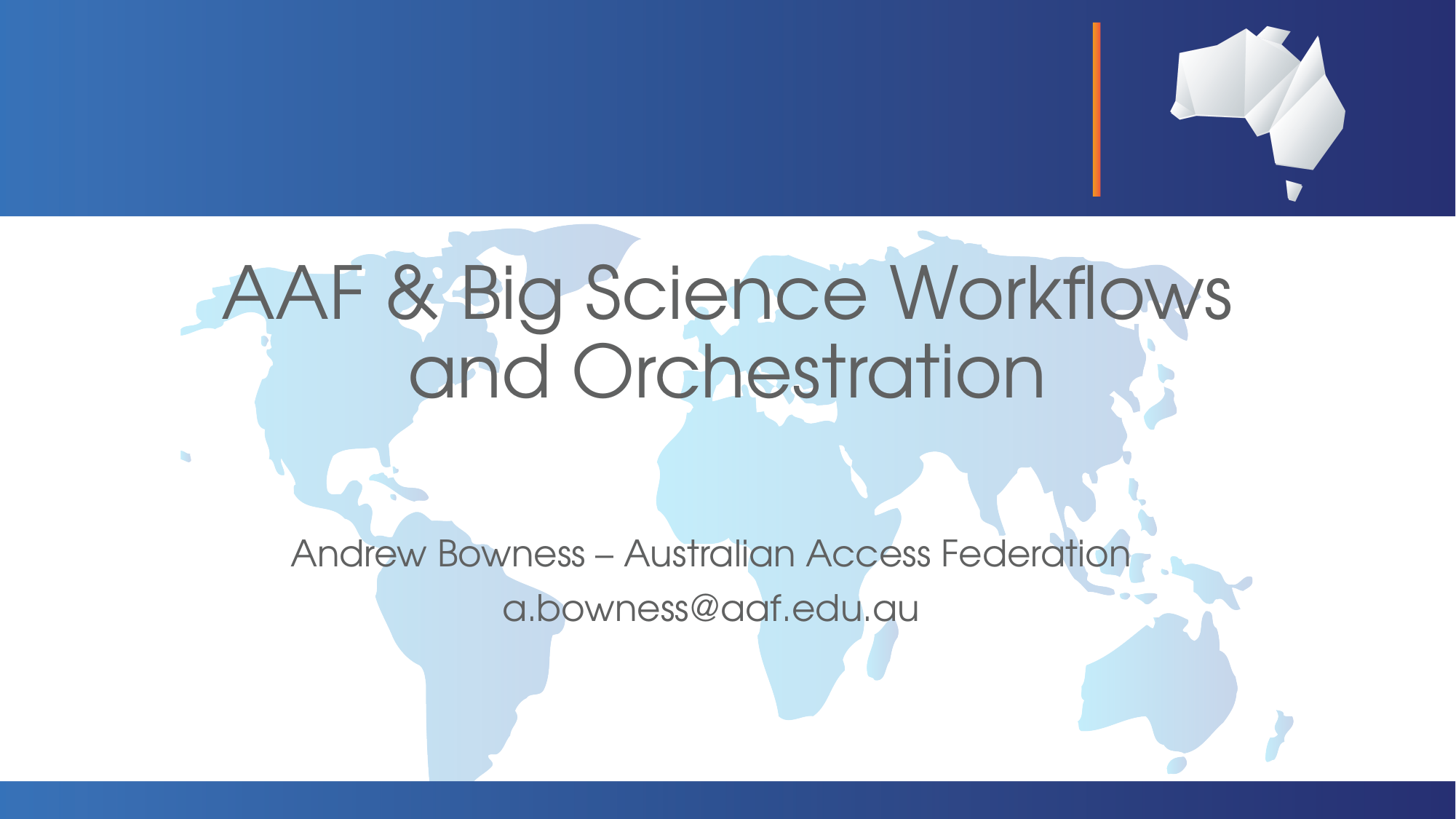

# AAF & Big Science Workflows and Orchestration
Andrew Bowness – Australian Access Federation
a.bowness@aaf.edu.au